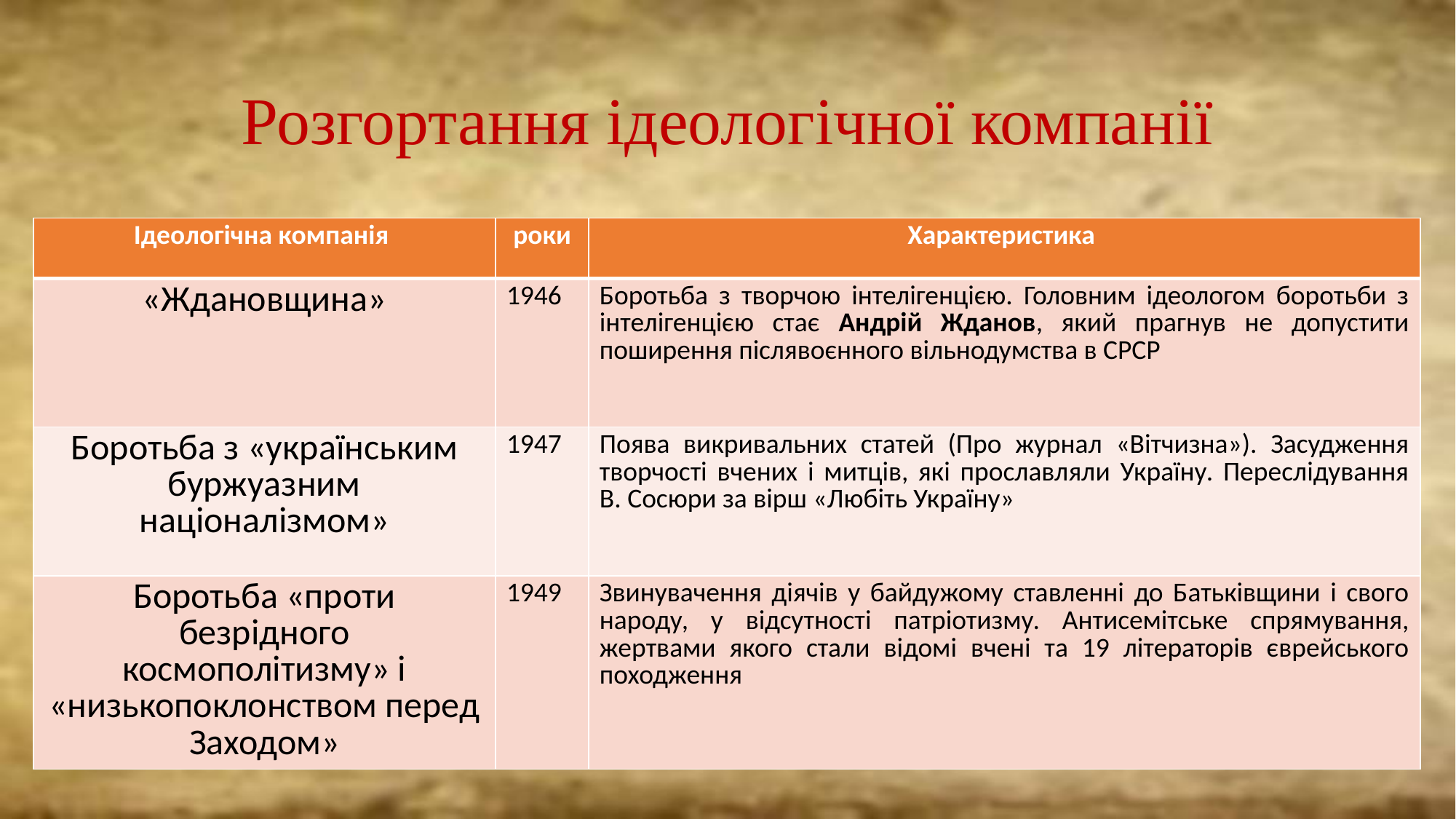

# Розгортання ідеологічної компанії
| Ідеологічна компанія | роки | Характеристика |
| --- | --- | --- |
| «Ждановщина» | 1946 | Боротьба з творчою інтелігенцією. Головним ідеологом боротьби з інтелігенцією стає Андрій Жданов, який прагнув не допустити поширення післявоєнного вільнодумства в СРСР |
| Боротьба з «українським буржуазним націоналізмом» | 1947 | Поява викривальних статей (Про журнал «Вітчизна»). Засудження творчості вчених і митців, які прославляли Україну. Переслідування В. Сосюри за вірш «Любіть Україну» |
| Боротьба «проти безрідного космополітизму» і «низькопоклонством перед Заходом» | 1949 | Звинувачення діячів у байдужому ставленні до Батьківщини і свого народу, у відсутності патріотизму. Антисемітське спрямування, жертвами якого стали відомі вчені та 19 літераторів єврейського походження |